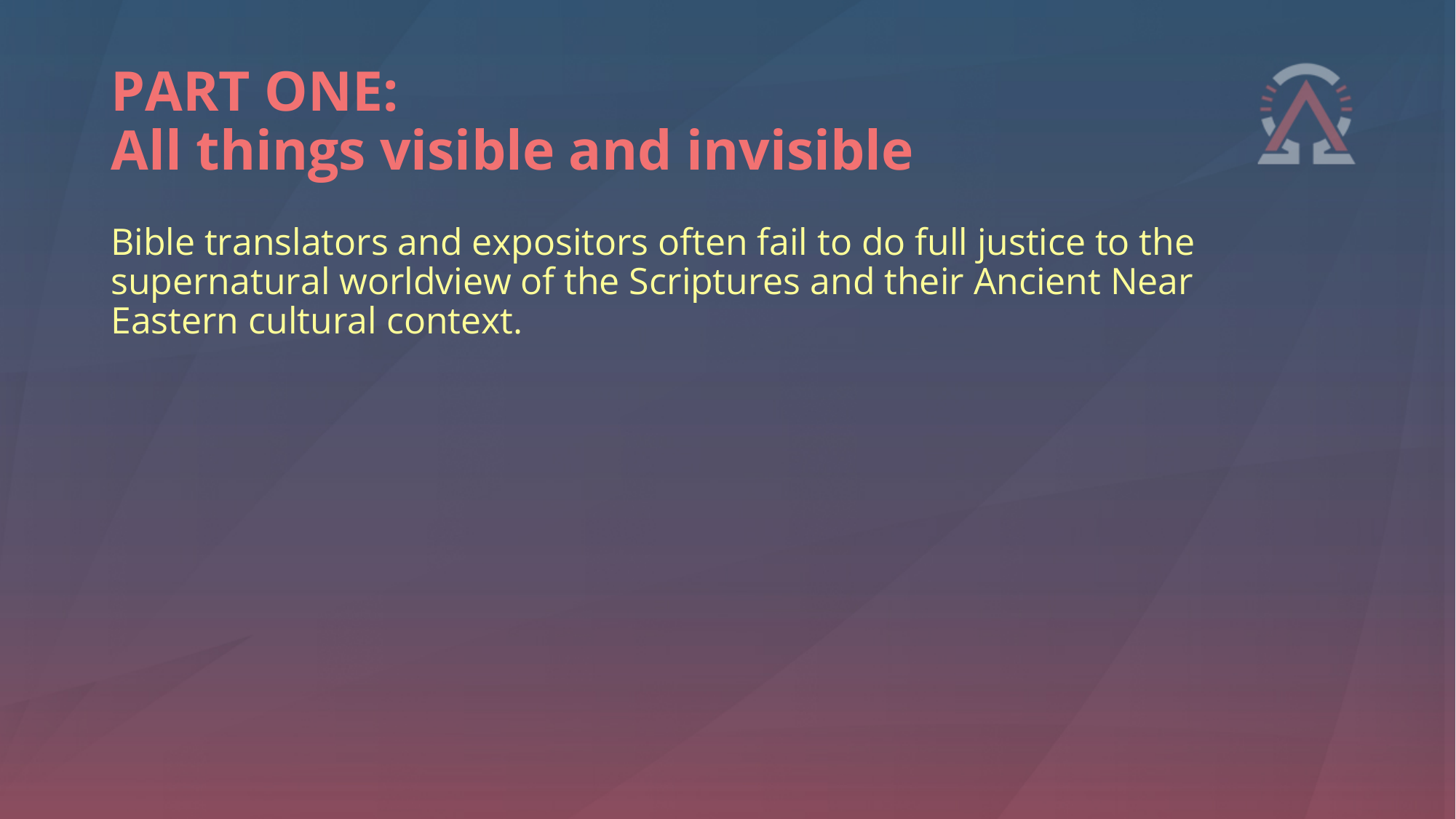

# PART ONE: All things visible and invisible
Bible translators and expositors often fail to do full justice to the supernatural worldview of the Scriptures and their Ancient Near Eastern cultural context.